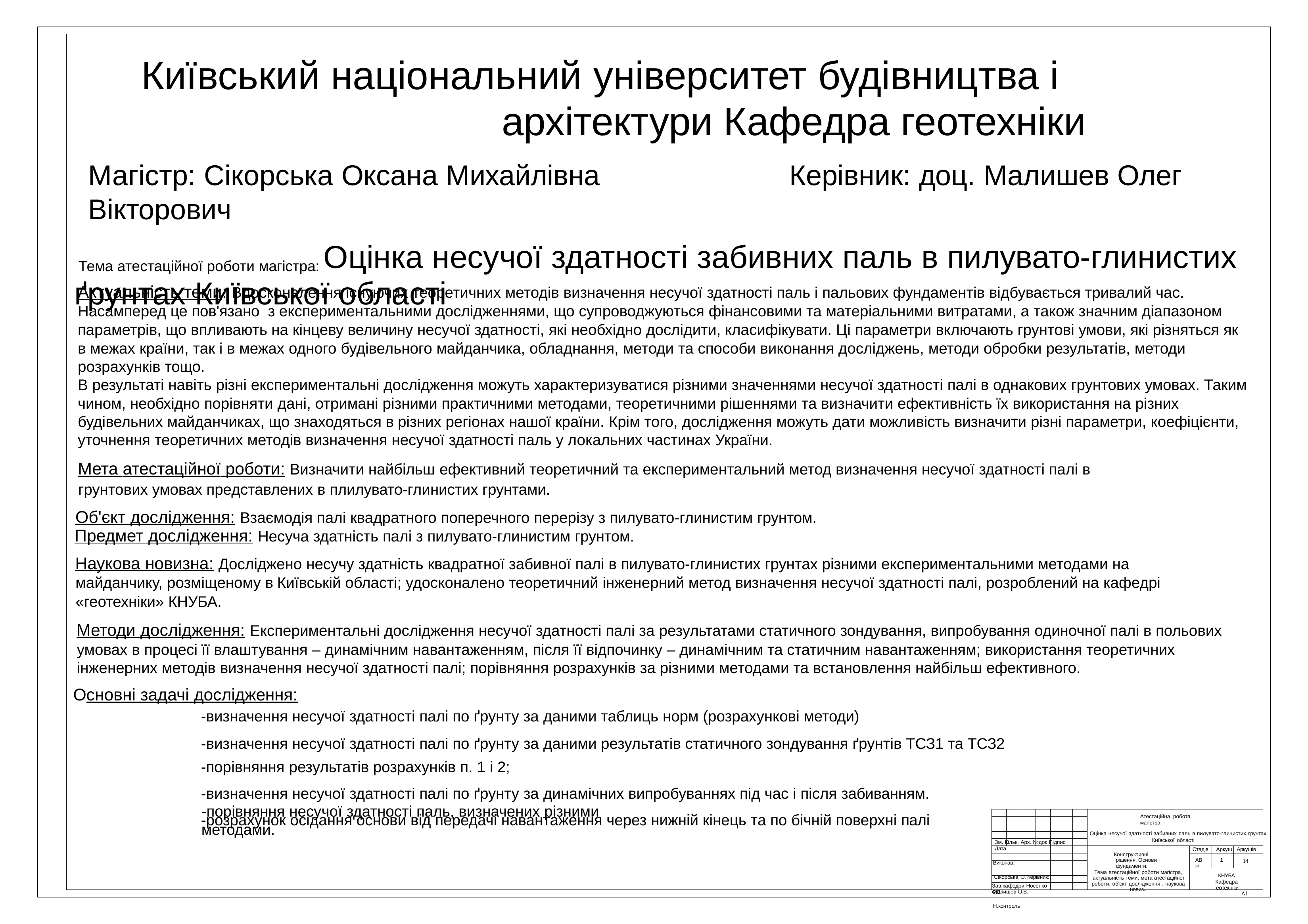

# Київський національний університет будівництва і архітектури Кафедра геотехніки
Магістр: Сікорська Оксана Михайлівна	Керівник: доц. Малишев Олег Вікторович
Тема атестаційної роботи магістра: Оцінка несучої здатності забивних паль в пилувато-глинистих
ґрунтах Київської області
Актуальність теми: Вдосконалення існуючих теоретичних методів визначення несучої здатності паль і пальових фундаментів відбувається тривалий час. Насамперед це пов'язано  з експериментальними дослідженнями, що супроводжуються фінансовими та матеріальними витратами, а також значним діапазоном параметрів, що впливають на кінцеву величину несучої здатності, які необхідно дослідити, класифікувати. Ці параметри включають грунтові умови, які різняться як в межах країни, так і в межах одного будівельного майданчика, обладнання, методи та способи виконання досліджень, методи обробки результатів, методи розрахунків тощо.
В результаті навіть різні експериментальні дослідження можуть характеризуватися різними значеннями несучої здатності палі в однакових грунтових умовах. Таким чином, необхідно порівняти дані, отримані різними практичними методами, теоретичними рішеннями та визначити ефективність їх використання на різних будівельних майданчиках, що знаходяться в різних регіонах нашої країни. Крім того, дослідження можуть дати можливість визначити різні параметри, коефіцієнти, уточнення теоретичних методів визначення несучої здатності паль у локальних частинах України.
Мета атестаційної роботи: Визначити найбільш ефективний теоретичний та експериментальний метод визначення несучої здатності палі в грунтових умовах представлених в плилувато-глинистих грунтами.
Об'єкт дослідження: Взаємодія палі квадратного поперечного перерізу з пилувато-глинистим грунтом.
Предмет дослідження: Несуча здатність палі з пилувато-глинистим грунтом.
Наукова новизна: Досліджено несучу здатність квадратної забивної палі в пилувато-глинистих грунтах різними експериментальними методами на майданчику, розміщеному в Київській області; удосконалено теоретичний інженерний метод визначення несучої здатності палі, розроблений на кафедрі «геотехніки» КНУБА.
Методи дослідження: Експериментальні дослідження несучої здатності палі за результатами статичного зондування, випробування одиночної палі в польових умовах в процесі її влаштування – динамічним навантаженням, після її відпочинку – динамічним та статичним навантаженням; використання теоретичних інженерних методів визначення несучої здатності палі; порівняння розрахунків за різними методами та встановлення найбільш ефективного.
Основні задачі дослідження:
-визначення несучої здатності палі по ґрунту за даними таблиць норм (розрахункові методи)
-визначення несучої здатності палі по ґрунту за даними результатів статичного зондування ґрунтів ТСЗ1 та ТСЗ2
-порівняння результатів розрахунків п. 1 і 2;
-визначення несучої здатності палі по ґрунту за динамічних випробуваннях під час і після забиванням.
-розрахунок осідання основи від передачі навантаження через нижній кінець та по бічній поверхні палі
-порівняння несучої здатності паль, визначених різними методами.
Атестаційна робота магістра
Оцінка несучої здатності забивних паль в пилувато-глинистих ґрунтах Київської області
Зм. Кільк. Арх. №док Підпис Дата

Виконав:	 Сікорська О. Керівник:	Малишев О.В.

Н.контроль
Стадія	Аркуш   Аркушів
Конструктивні рішення. Основи і фундаменти.
  1
АВР
14
Тема атестаційної роботи магістра, актуальність теми, мета атестаційної роботи, об'єкт дослідження , наукова новиз..
КНУБА
Кафедра геотехніки
Зав.кафедри Носенко С.В.